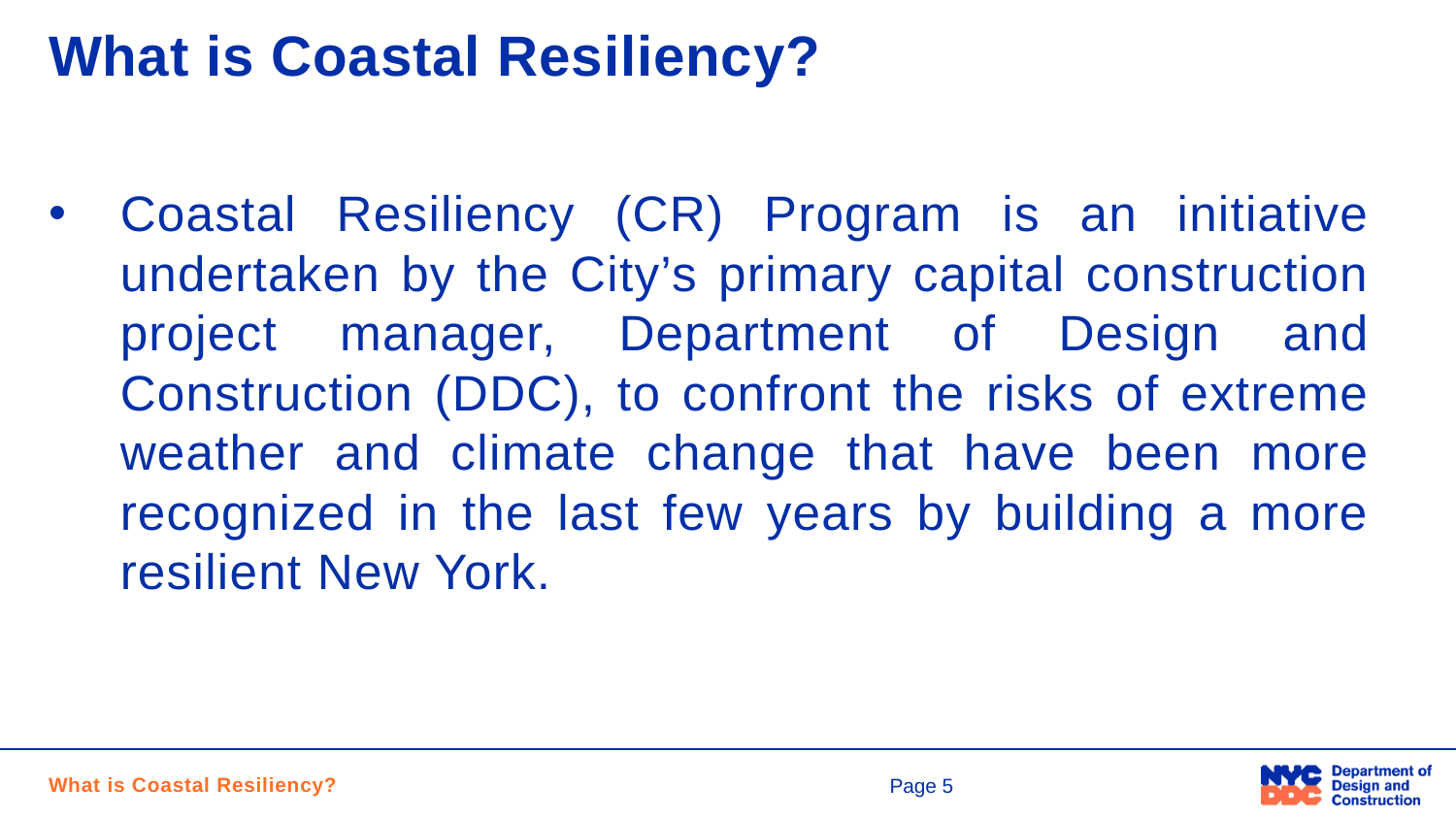

# What is Coastal Resiliency?
Coastal Resiliency (CR) Program is an initiative undertaken by the City’s primary capital construction project manager, Department of Design and Construction (DDC), to confront the risks of extreme weather and climate change that have been more recognized in the last few years by building a more resilient New York.
What is Coastal Resiliency?